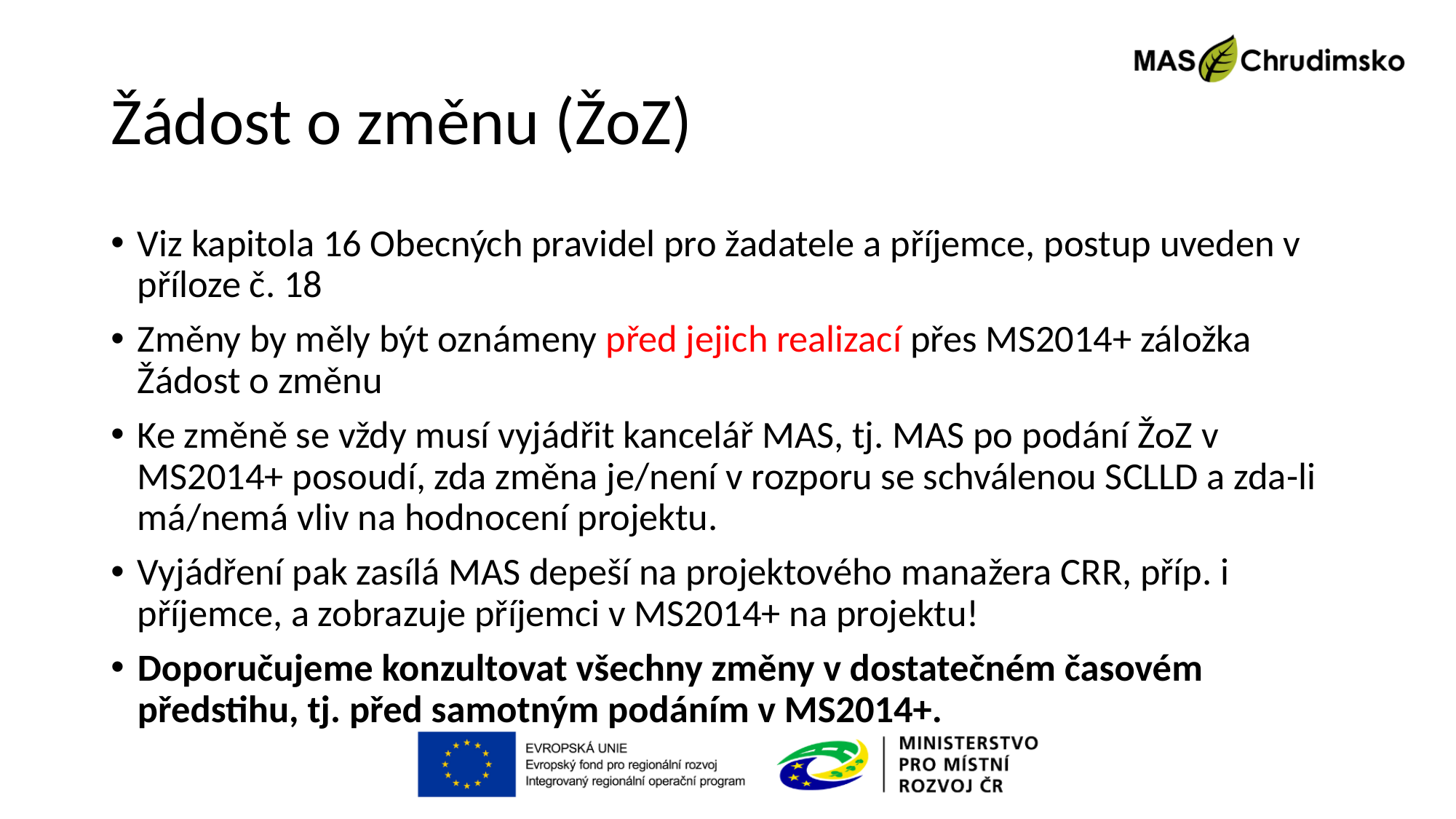

# Žádost o změnu (ŽoZ)
Viz kapitola 16 Obecných pravidel pro žadatele a příjemce, postup uveden v příloze č. 18
Změny by měly být oznámeny před jejich realizací přes MS2014+ záložka Žádost o změnu
Ke změně se vždy musí vyjádřit kancelář MAS, tj. MAS po podání ŽoZ v MS2014+ posoudí, zda změna je/není v rozporu se schválenou SCLLD a zda-li má/nemá vliv na hodnocení projektu.
Vyjádření pak zasílá MAS depeší na projektového manažera CRR, příp. i příjemce, a zobrazuje příjemci v MS2014+ na projektu!
Doporučujeme konzultovat všechny změny v dostatečném časovém předstihu, tj. před samotným podáním v MS2014+.